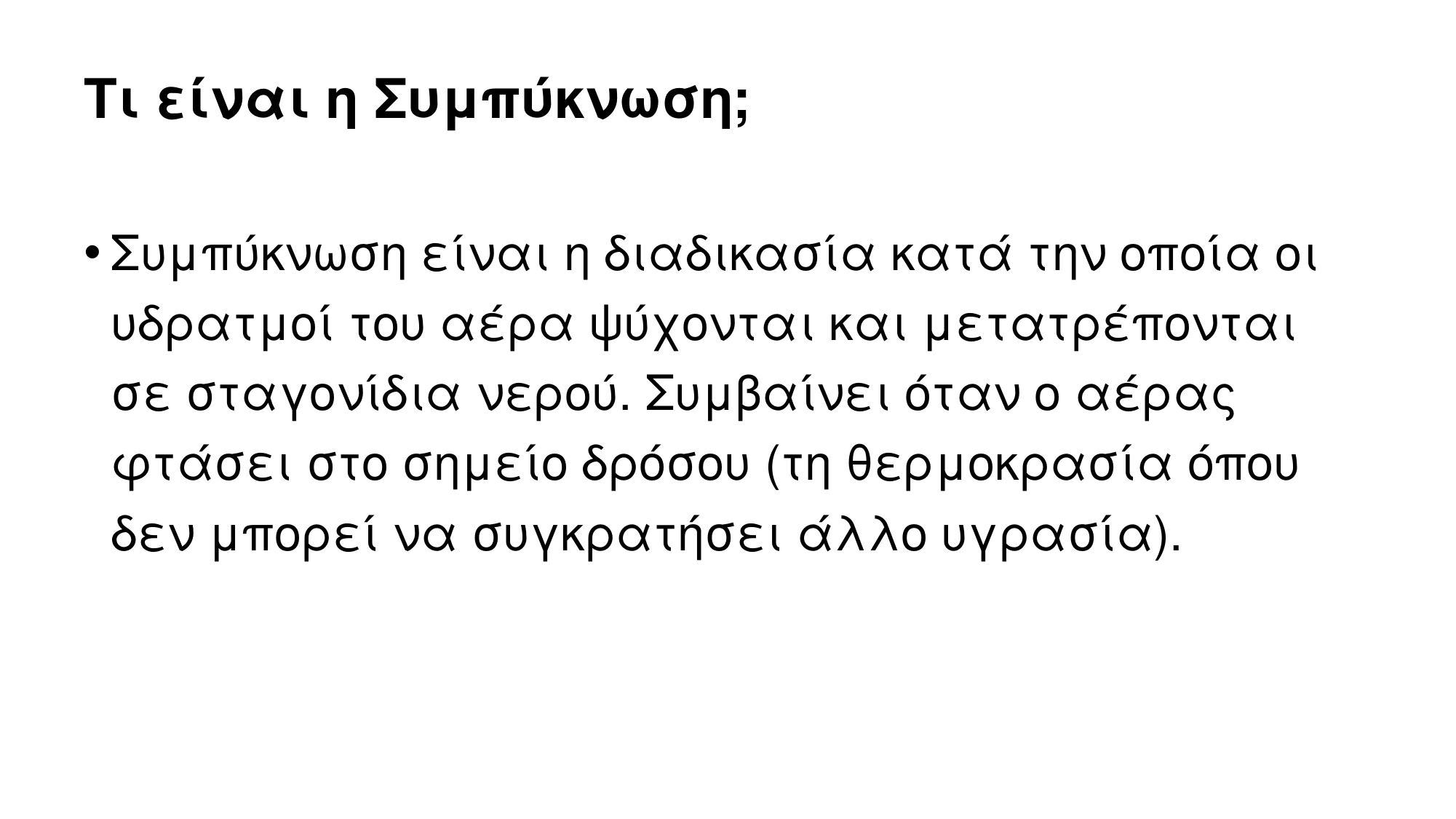

# Τι είναι η Συμπύκνωση;
Συμπύκνωση είναι η διαδικασία κατά την οποία οι υδρατμοί του αέρα ψύχονται και μετατρέπονται σε σταγονίδια νερού. Συμβαίνει όταν ο αέρας φτάσει στο σημείο δρόσου (τη θερμοκρασία όπου δεν μπορεί να συγκρατήσει άλλο υγρασία).